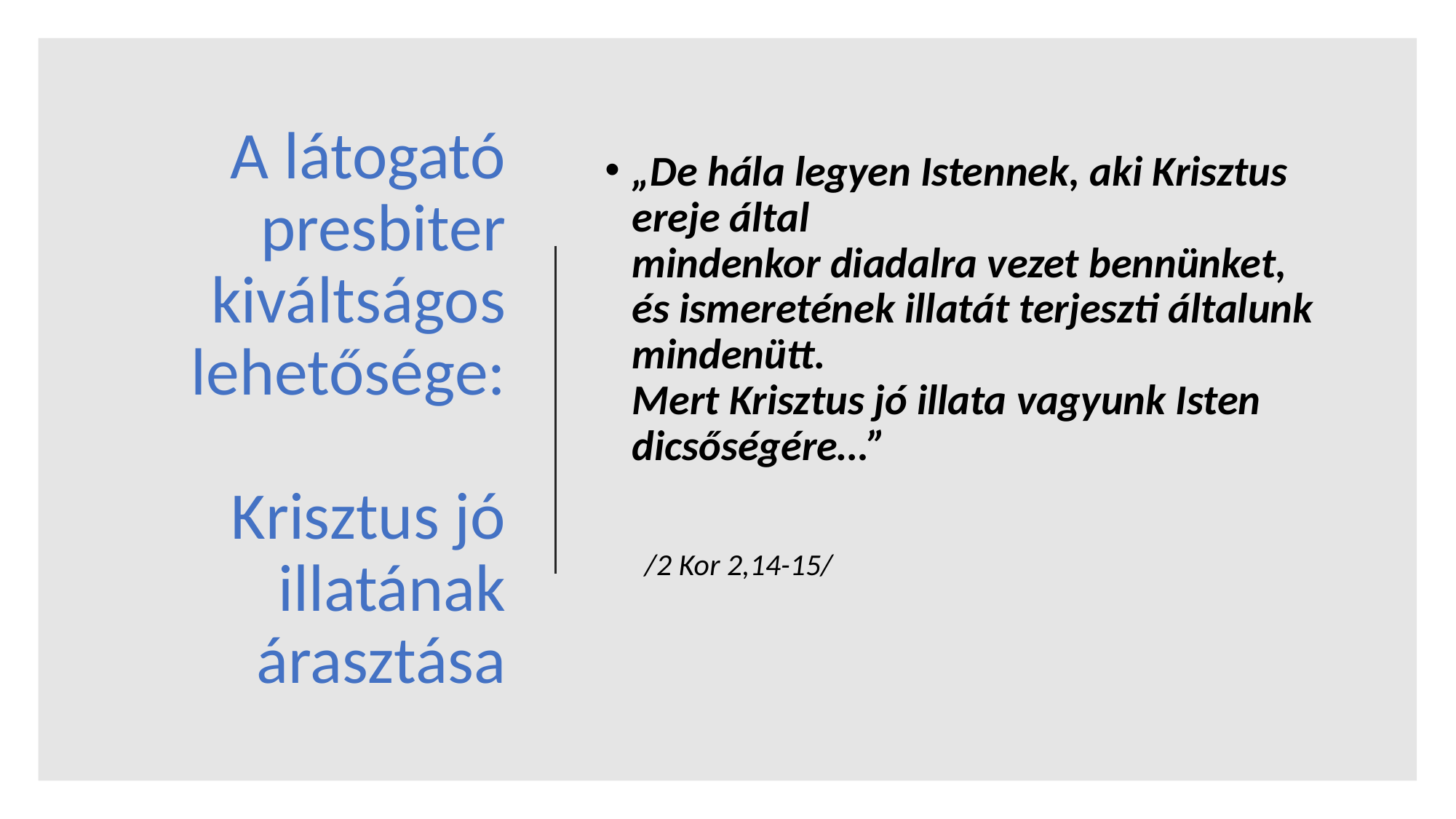

# A látogató presbiter kiváltságos lehetősége: Krisztus jó illatának árasztása
„De hála legyen Istennek, aki Krisztus ereje által
mindenkor diadalra vezet bennünket,
és ismeretének illatát terjeszti általunk mindenütt.
Mert Krisztus jó illata vagyunk Isten dicsőségére…”
/2 Kor 2,14-15/